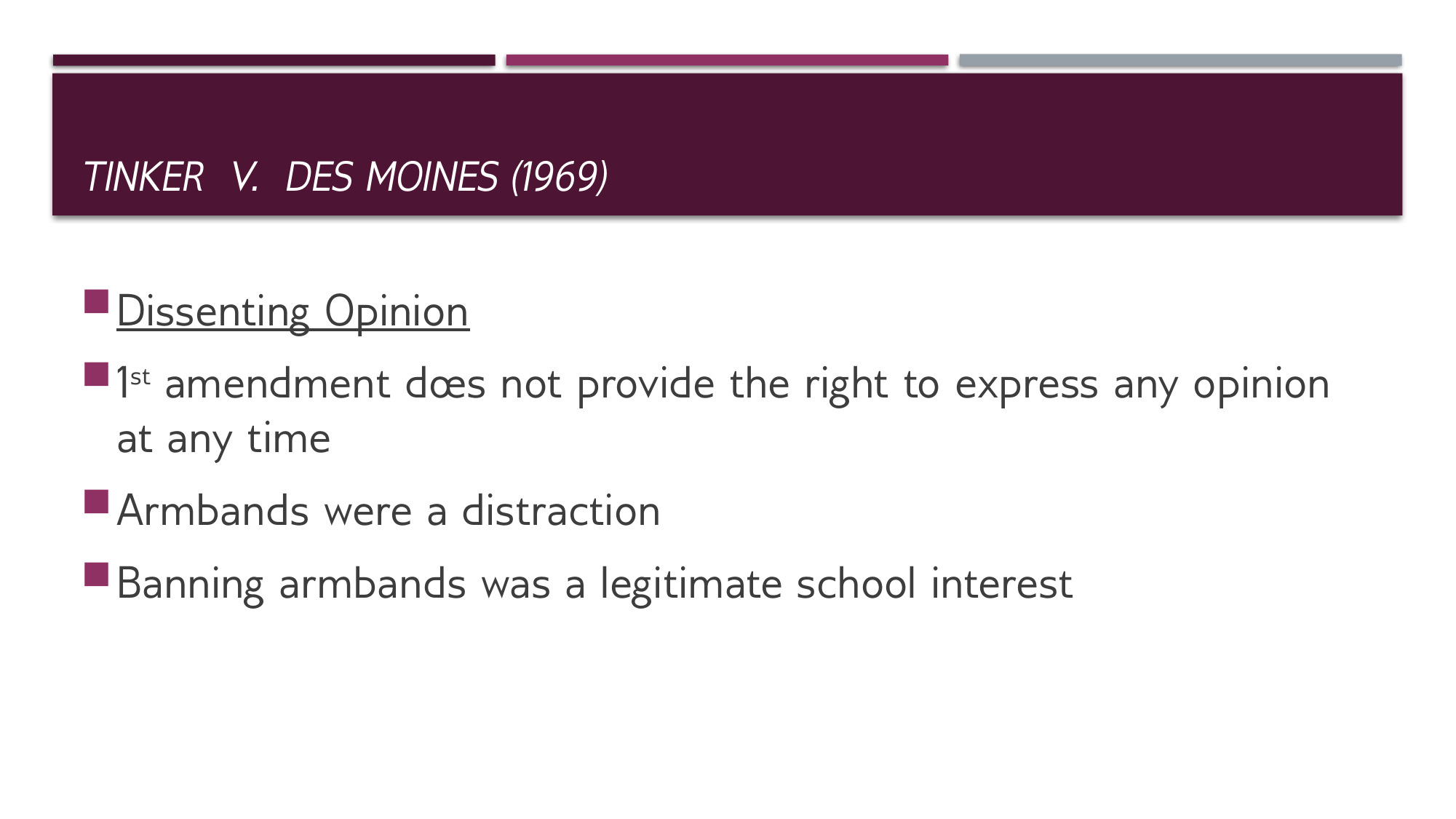

# Tinker  v.  Des Moines (1969)
Dissenting Opinion
1st amendment does not provide the right to express any opinion at any time
Armbands were a distraction
Banning armbands was a legitimate school interest